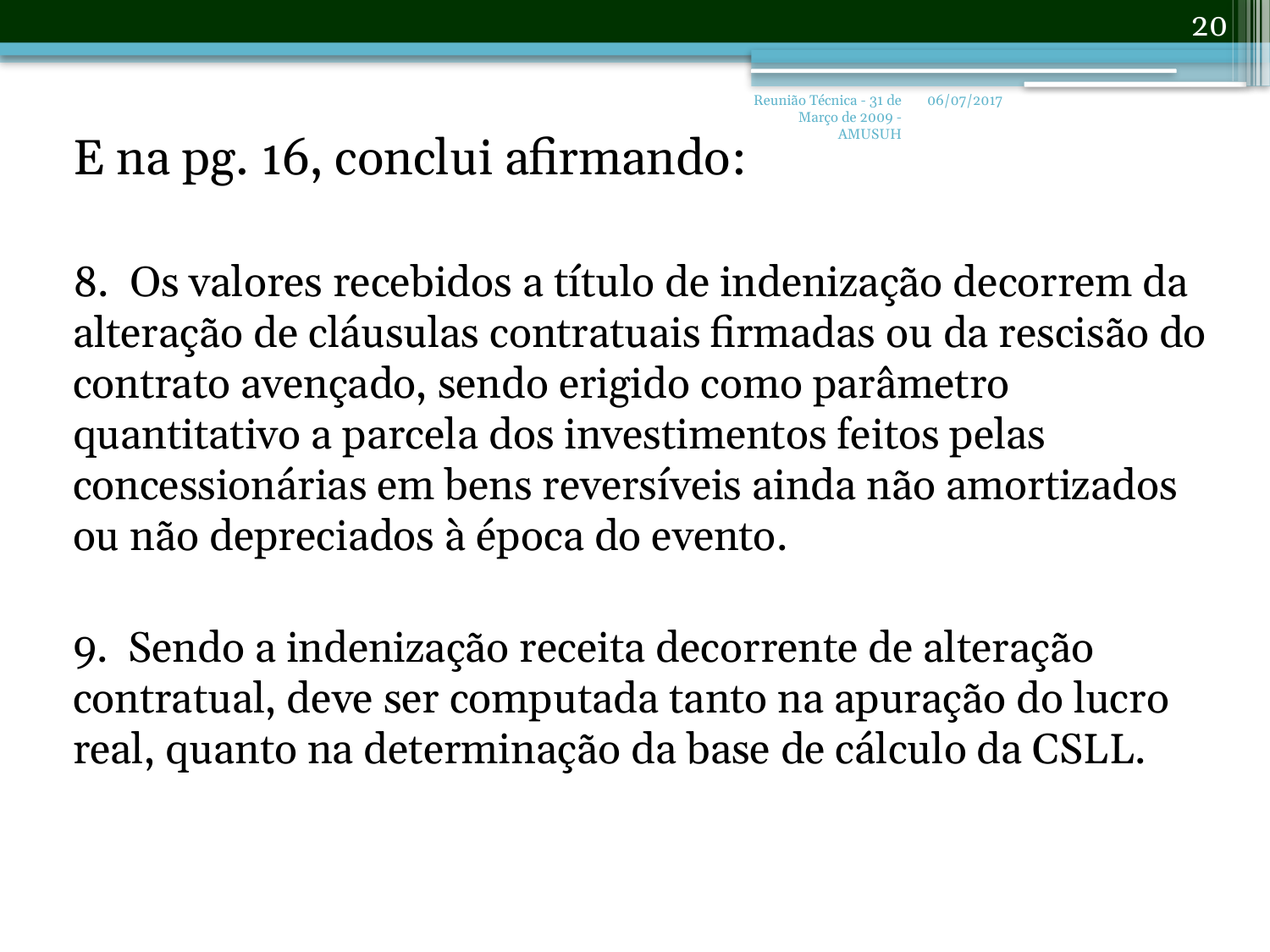

20
Reunião Técnica - 31 de Março de 2009 - AMUSUH
06/07/2017
E na pg. 16, conclui afirmando:

8.  Os valores recebidos a título de indenização decorrem da alteração de cláusulas contratuais firmadas ou da rescisão do contrato avençado, sendo erigido como parâmetro quantitativo a parcela dos investimentos feitos pelas concessionárias em bens reversíveis ainda não amortizados ou não depreciados à época do evento.

9.  Sendo a indenização receita decorrente de alteração contratual, deve ser computada tanto na apuração do lucro real, quanto na determinação da base de cálculo da CSLL.